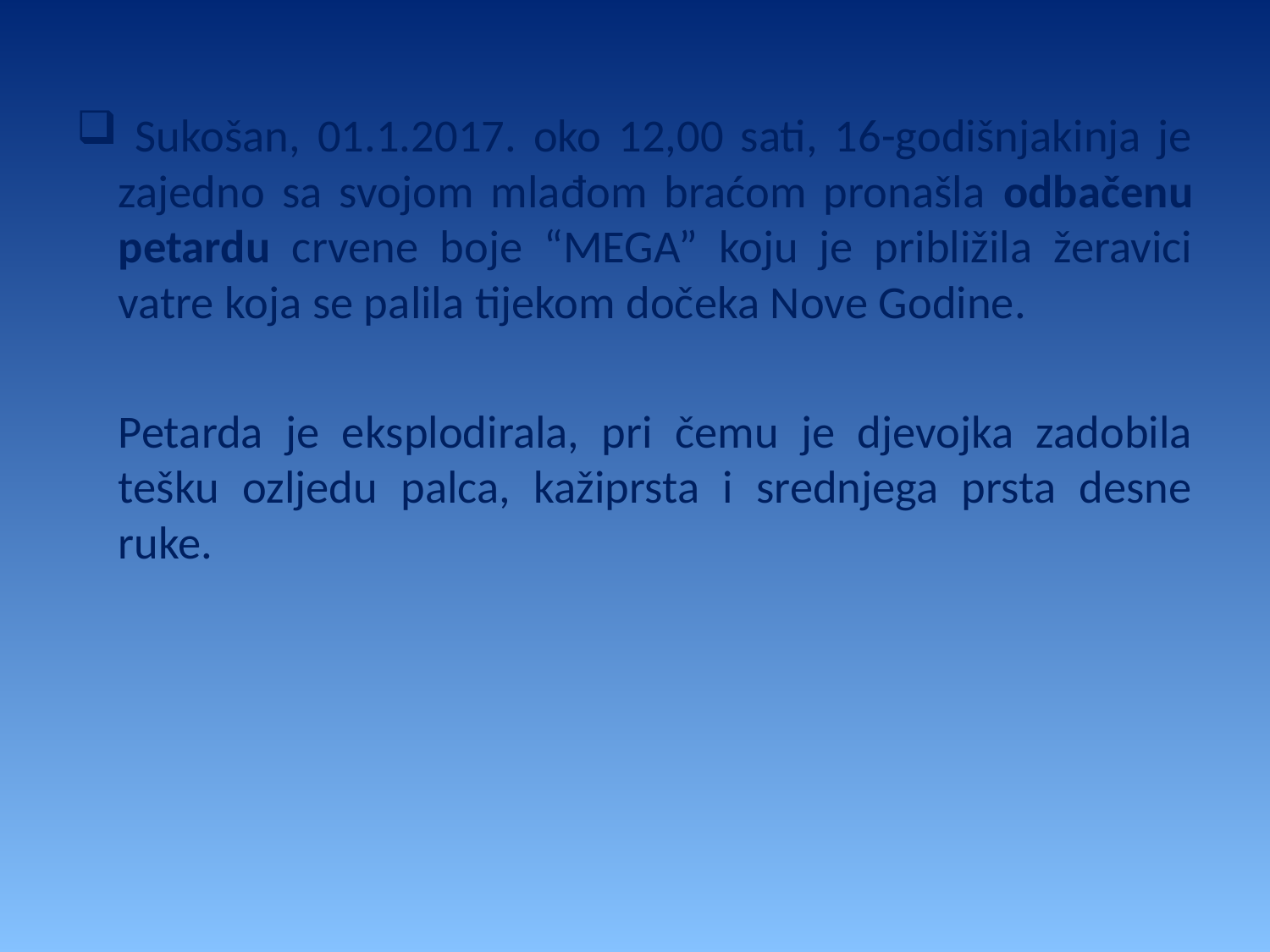

Sukošan, 01.1.2017. oko 12,00 sati, 16-godišnjakinja je zajedno sa svojom mlađom braćom pronašla odbačenu petardu crvene boje “MEGA” koju je približila žeravici vatre koja se palila tijekom dočeka Nove Godine.

	Petarda je eksplodirala, pri čemu je djevojka zadobila tešku ozljedu palca, kažiprsta i srednjega prsta desne ruke.